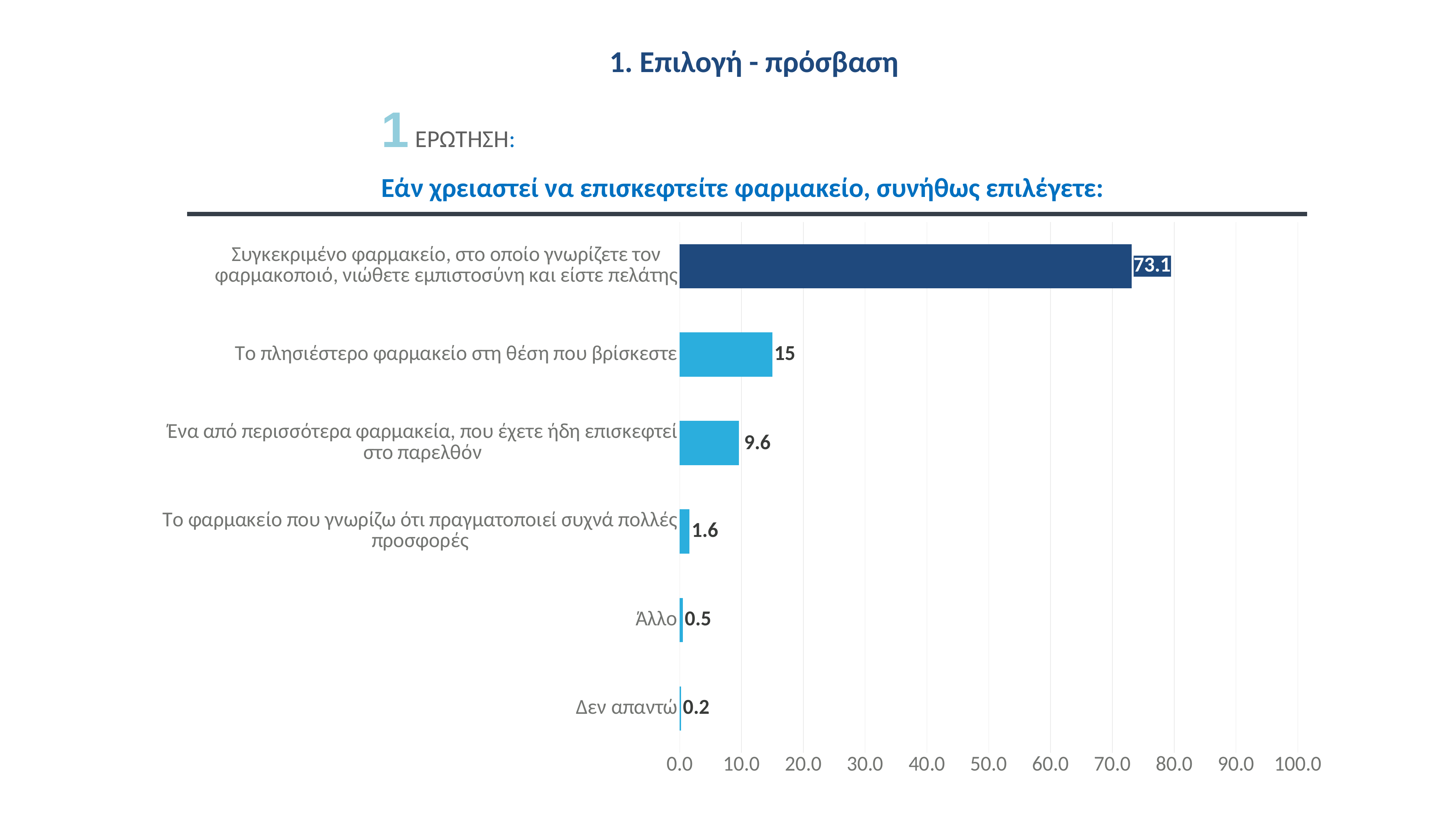

1. Επιλογή - πρόσβαση
1 ΕΡΩΤΗΣΗ:
Εάν χρειαστεί να επισκεφτείτε φαρμακείο, συνήθως επιλέγετε:

### Chart

| Category | Σειρά 1 |
|---|---|
| Δεν απαντώ | 0.2 |
| Άλλο | 0.5 |
| Το φαρμακείο που γνωρίζω ότι πραγματοποιεί συχνά πολλές προσφορές | 1.6 |
| Ένα από περισσότερα φαρμακεία, που έχετε ήδη επισκεφτεί στο παρελθόν | 9.6 |
| Το πλησιέστερο φαρμακείο στη θέση που βρίσκεστε | 15.0 |
| Συγκεκριμένο φαρμακείο, στο οποίο γνωρίζετε τον φαρμακοποιό, νιώθετε εμπιστοσύνη και είστε πελάτης | 73.1 |